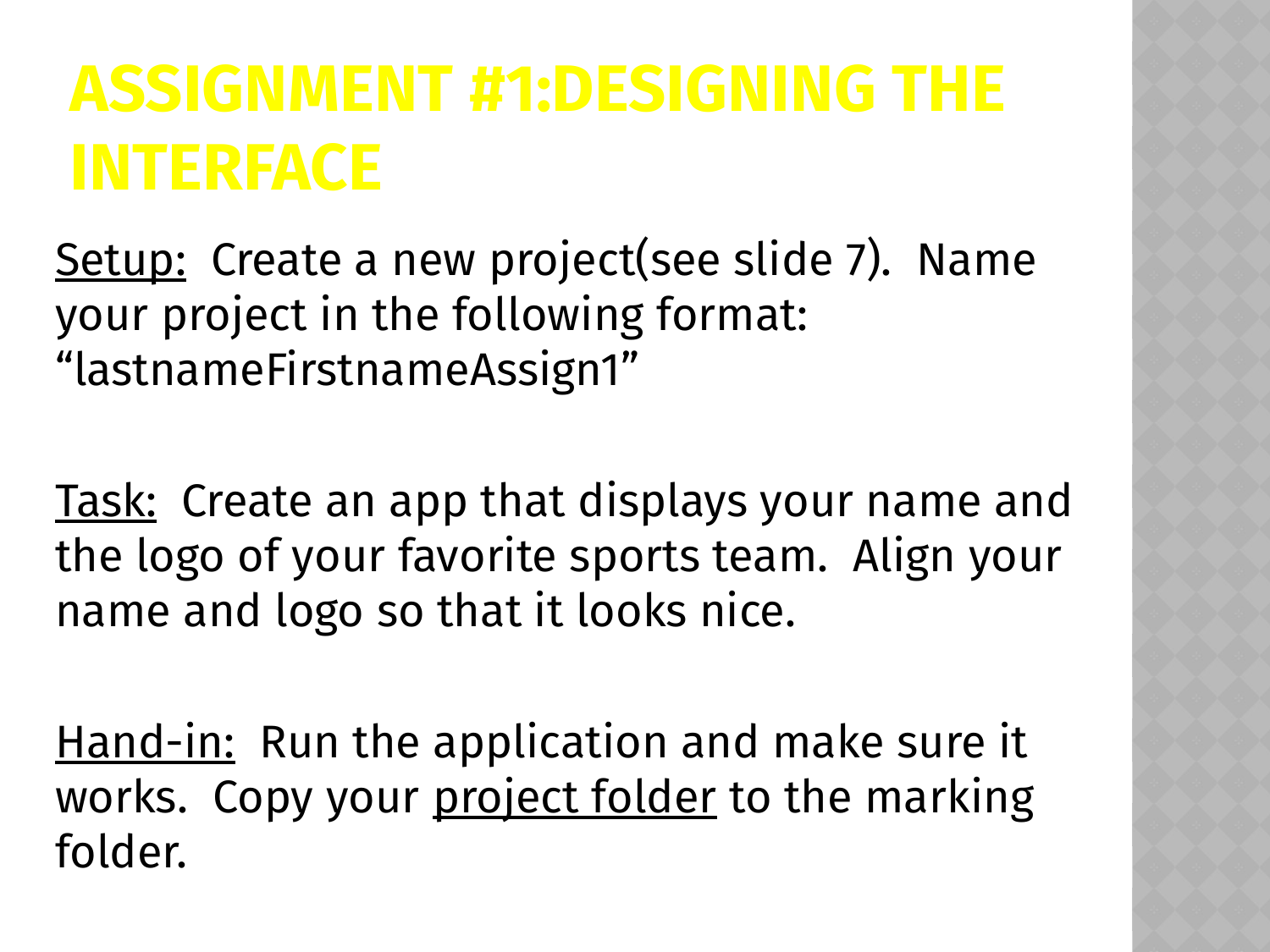

# Assignment #1:Designing the Interface
Setup:  Create a new project(see slide 7).  Name your project in the following format: “lastnameFirstnameAssign1”

Task:  Create an app that displays your name and the logo of your favorite sports team.  Align your name and logo so that it looks nice.

Hand-in:  Run the application and make sure it works.  Copy your project folder to the marking folder.